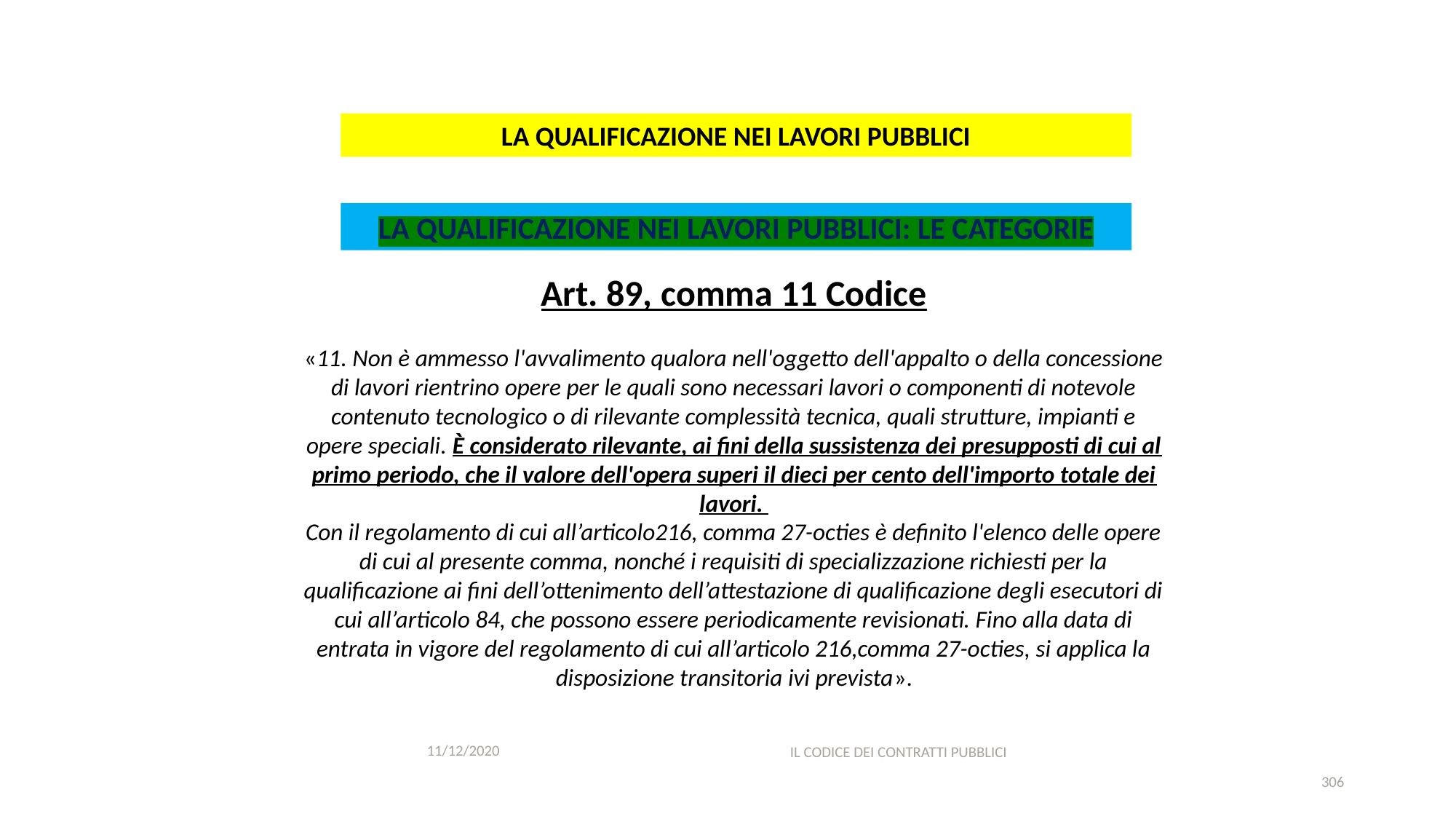

#
LA QUALIFICAZIONE NEI LAVORI PUBBLICI
LA QUALIFICAZIONE NEI LAVORI PUBBLICI: LE CATEGORIE
Art. 89, comma 11 Codice

«11. Non è ammesso l'avvalimento qualora nell'oggetto dell'appalto o della concessione di lavori rientrino opere per le quali sono necessari lavori o componenti di notevole contenuto tecnologico o di rilevante complessità tecnica, quali strutture, impianti e opere speciali. È considerato rilevante, ai fini della sussistenza dei presupposti di cui al primo periodo, che il valore dell'opera superi il dieci per cento dell'importo totale dei lavori.
Con il regolamento di cui all’articolo216, comma 27-octies è definito l'elenco delle opere di cui al presente comma, nonché i requisiti di specializzazione richiesti per la qualificazione ai fini dell’ottenimento dell’attestazione di qualificazione degli esecutori di cui all’articolo 84, che possono essere periodicamente revisionati. Fino alla data di entrata in vigore del regolamento di cui all’articolo 216,comma 27-octies, si applica la disposizione transitoria ivi prevista».

11/12/2020
IL CODICE DEI CONTRATTI PUBBLICI
306